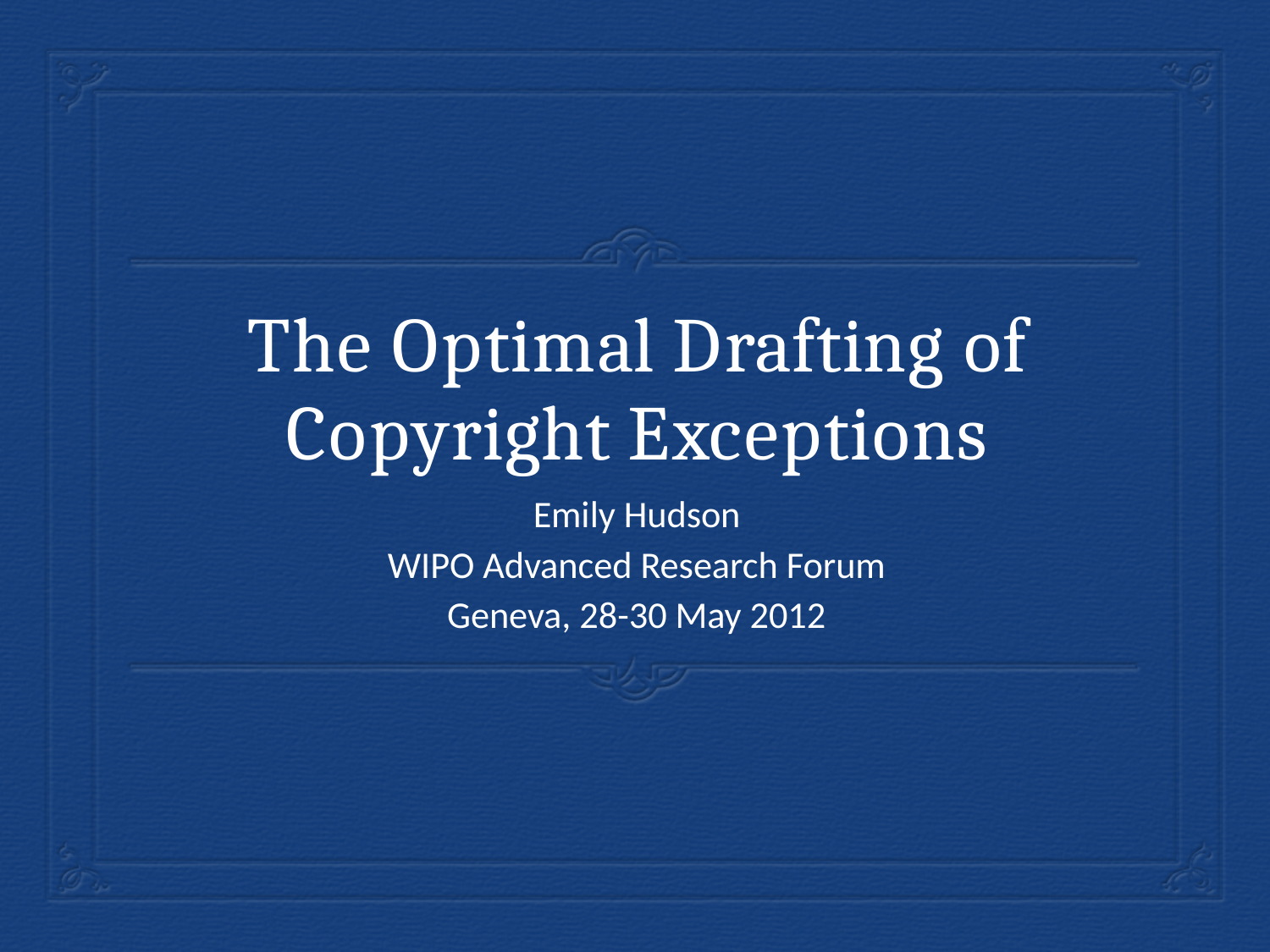

# The Optimal Drafting of Copyright Exceptions
Emily Hudson
WIPO Advanced Research Forum
Geneva, 28-30 May 2012